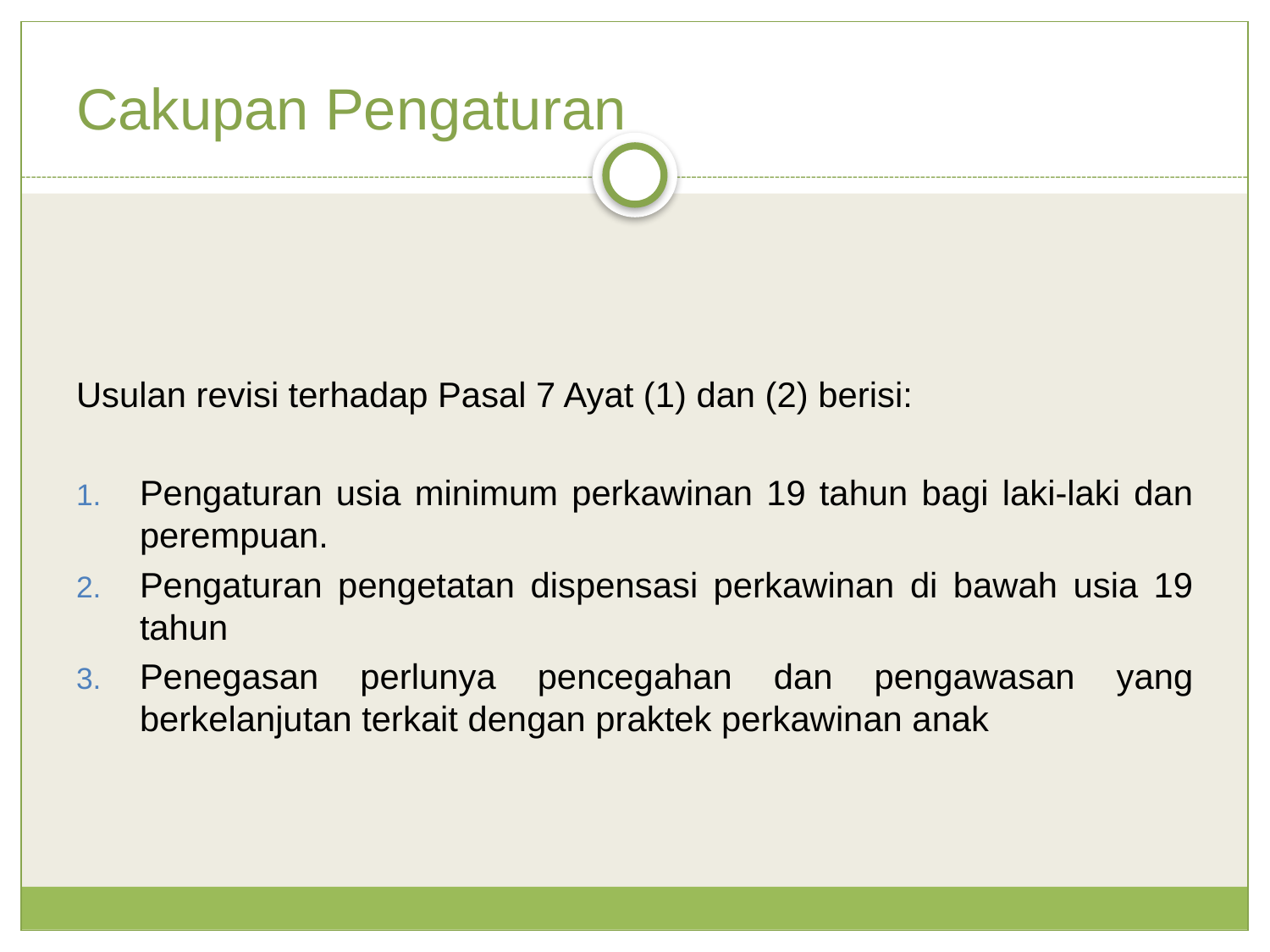

# Cakupan Pengaturan
Usulan revisi terhadap Pasal 7 Ayat (1) dan (2) berisi:

Pengaturan usia minimum perkawinan 19 tahun bagi laki-laki dan perempuan.
Pengaturan pengetatan dispensasi perkawinan di bawah usia 19 tahun
Penegasan perlunya pencegahan dan pengawasan yang berkelanjutan terkait dengan praktek perkawinan anak